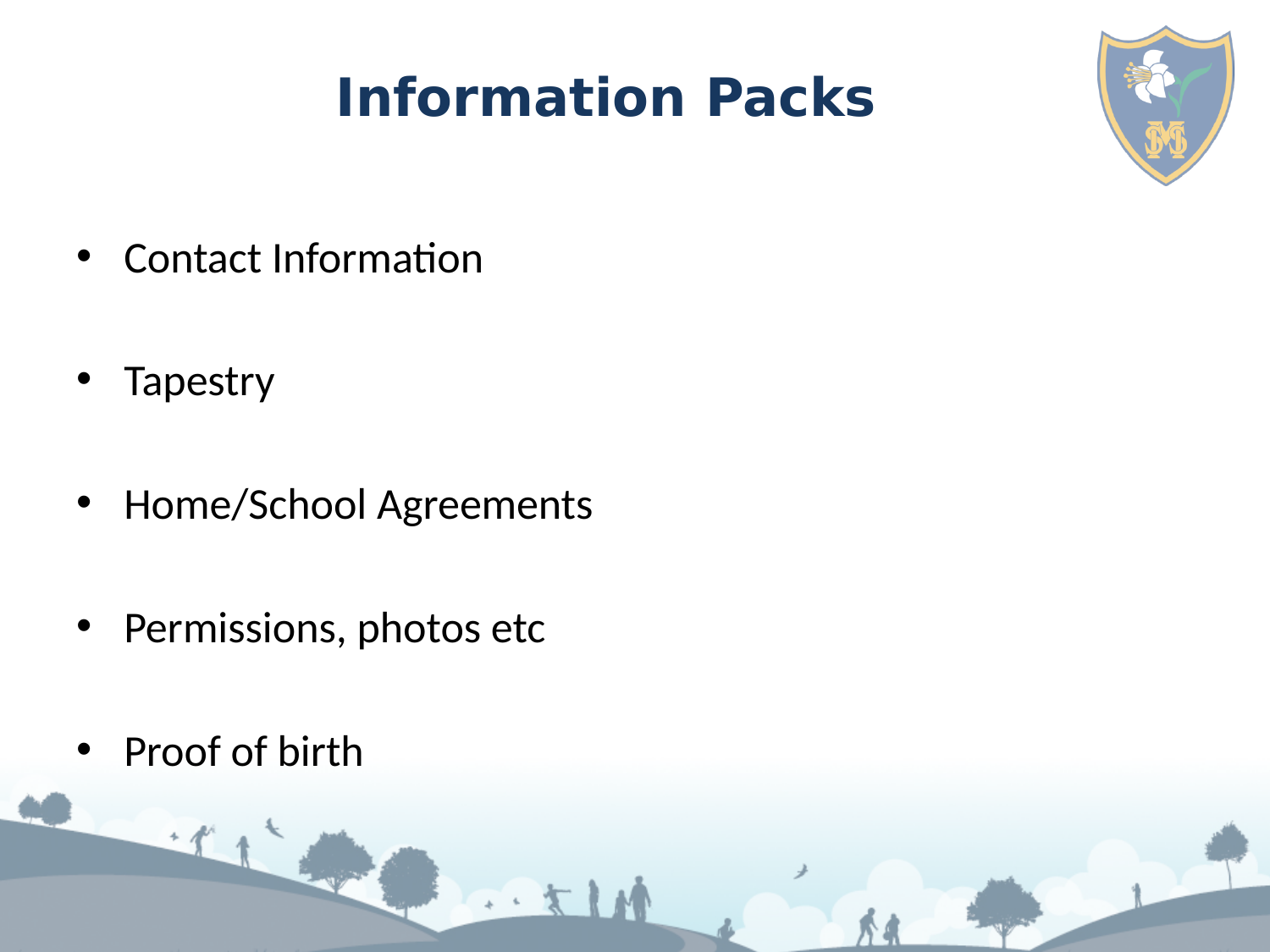

# Information Packs
Contact Information

Tapestry

Home/School Agreements

Permissions, photos etc

Proof of birth